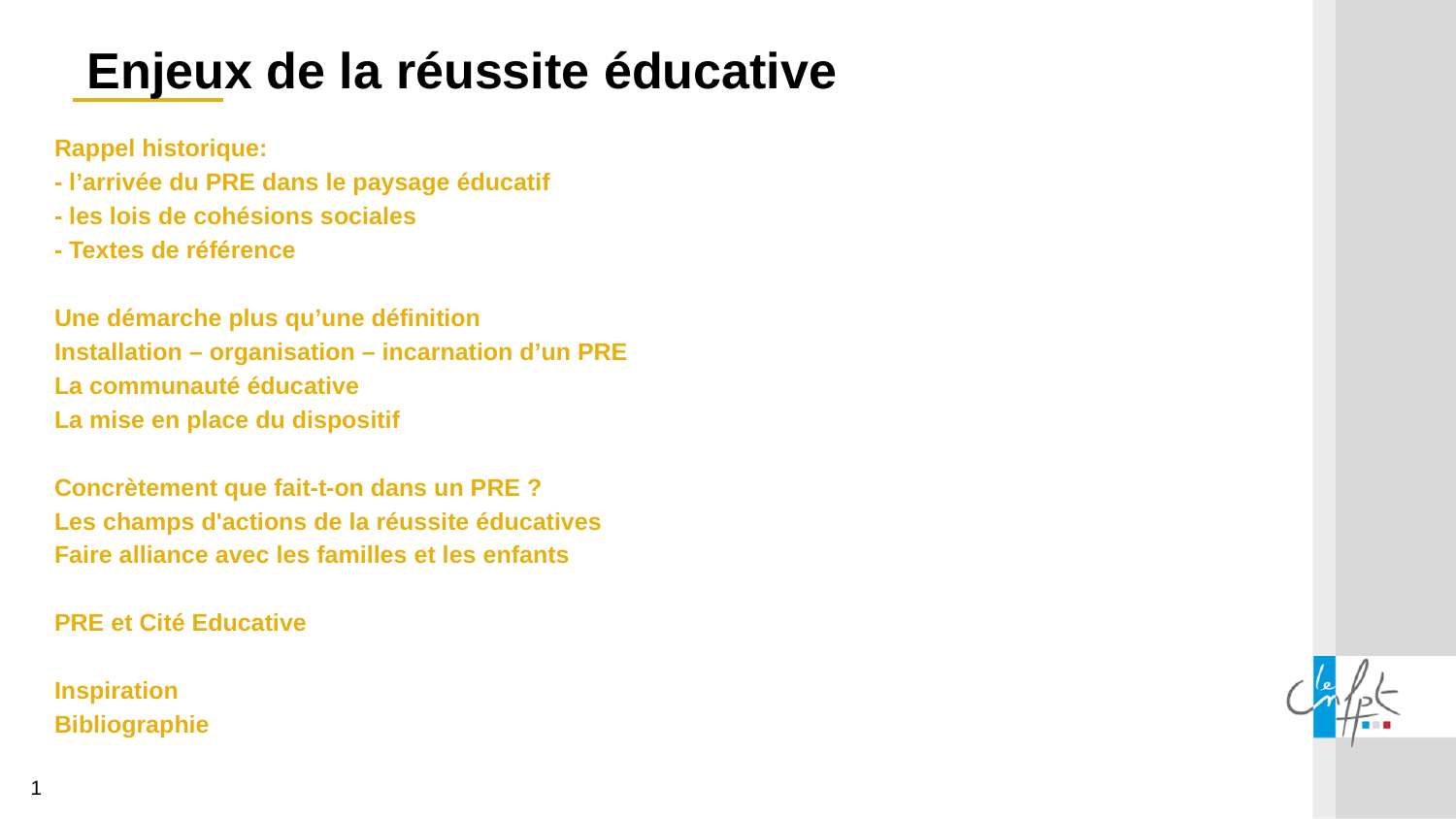

Enjeux de la réussite éducative
Rappel historique:
- l’arrivée du PRE dans le paysage éducatif
- les lois de cohésions sociales
- Textes de référence

Une démarche plus qu’une définition
Installation – organisation – incarnation d’un PRE
La communauté éducative
La mise en place du dispositif

Concrètement que fait-t-on dans un PRE ?
Les champs d'actions de la réussite éducatives
Faire alliance avec les familles et les enfants

PRE et Cité Educative

Inspiration
Bibliographie